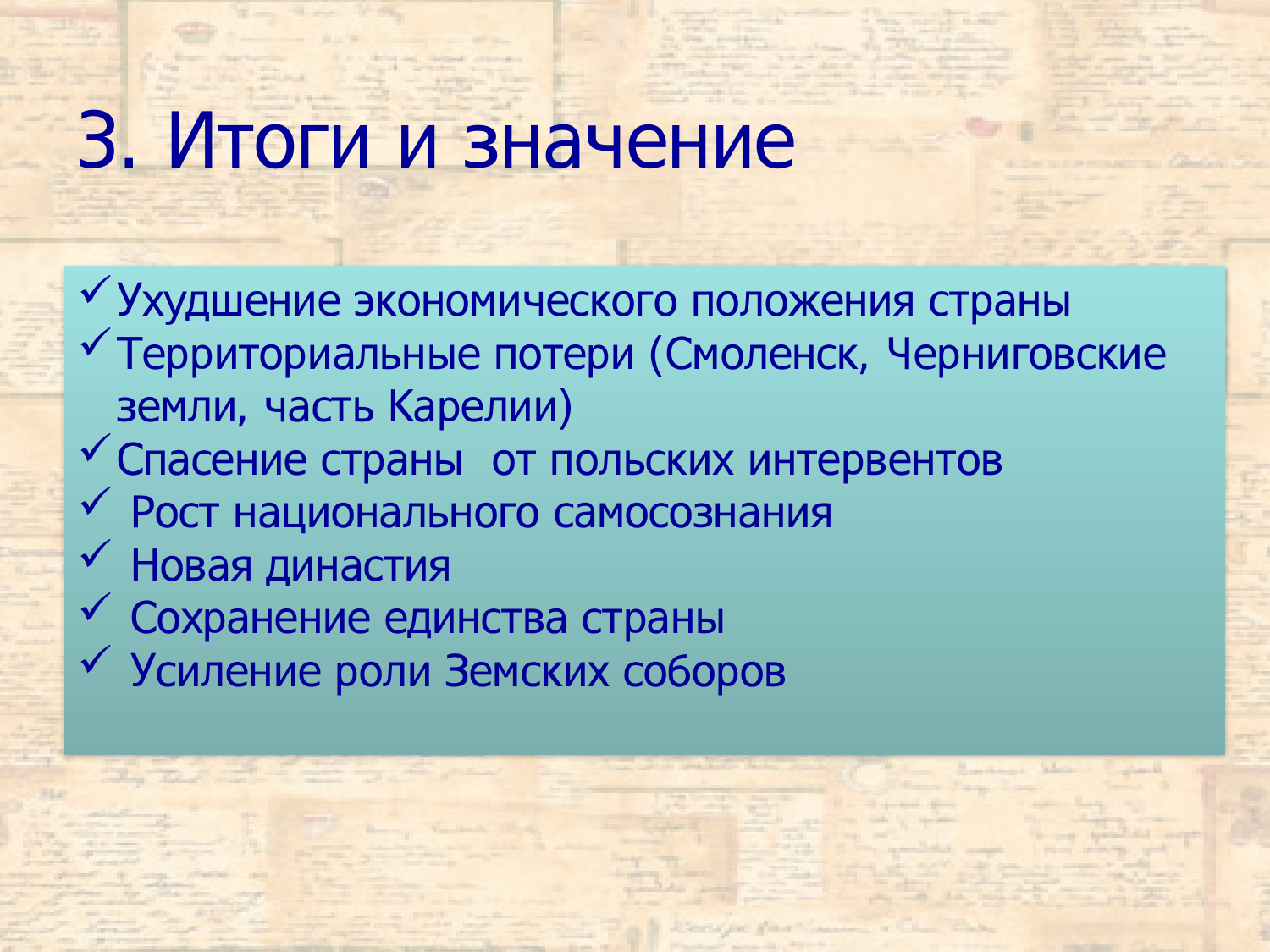

# 3. Итоги и значение
Ухудшение экономического положения страны
Территориальные потери (Смоленск, Черниговские земли, часть Карелии)
Спасение страны  от польских интервентов
 Рост национального самосознания
 Новая династия
 Сохранение единства страны
 Усиление роли Земских соборов